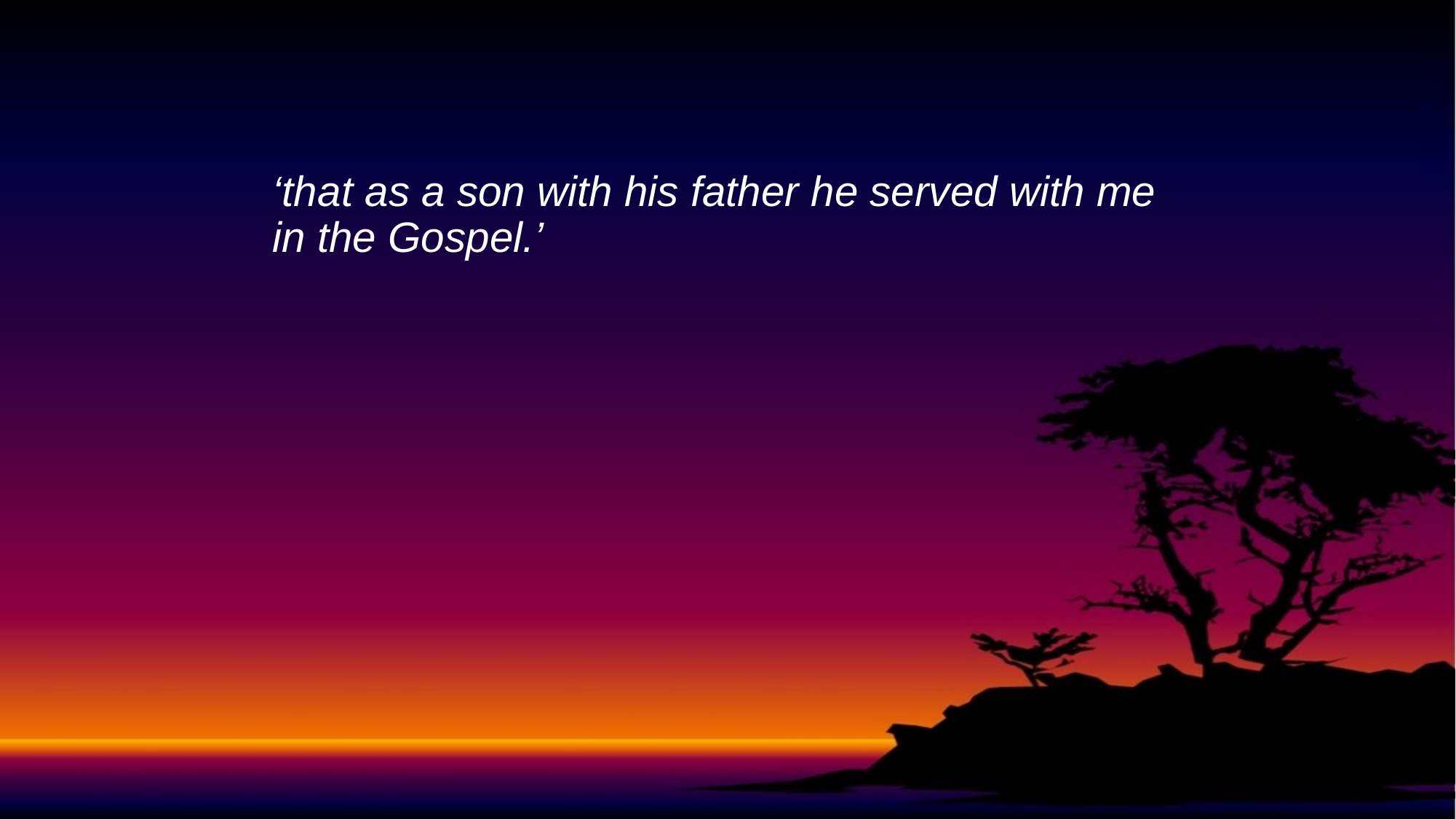

‘that as a son with his father he served with me in the Gospel.’